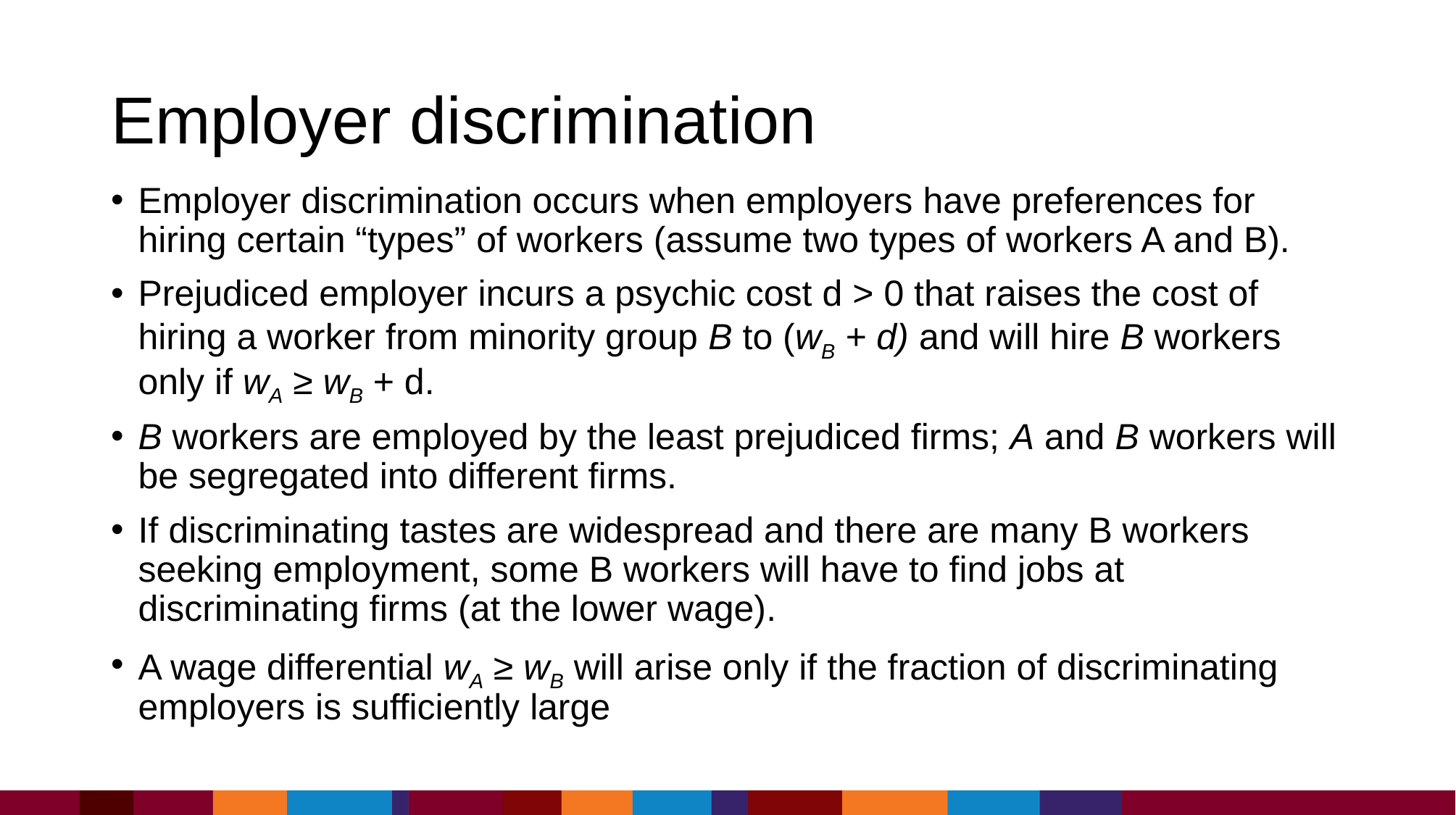

# Employer discrimination
Employer discrimination occurs when employers have preferences for hiring certain “types” of workers (assume two types of workers A and B).
Prejudiced employer incurs a psychic cost d > 0 that raises the cost of hiring a worker from minority group B to (wB + d) and will hire B workers only if wA ≥ wB + d.
B workers are employed by the least prejudiced firms; A and B workers will be segregated into different firms.
If discriminating tastes are widespread and there are many B workers seeking employment, some B workers will have to find jobs at discriminating firms (at the lower wage).
A wage differential wA ≥ wB will arise only if the fraction of discriminating employers is sufficiently large